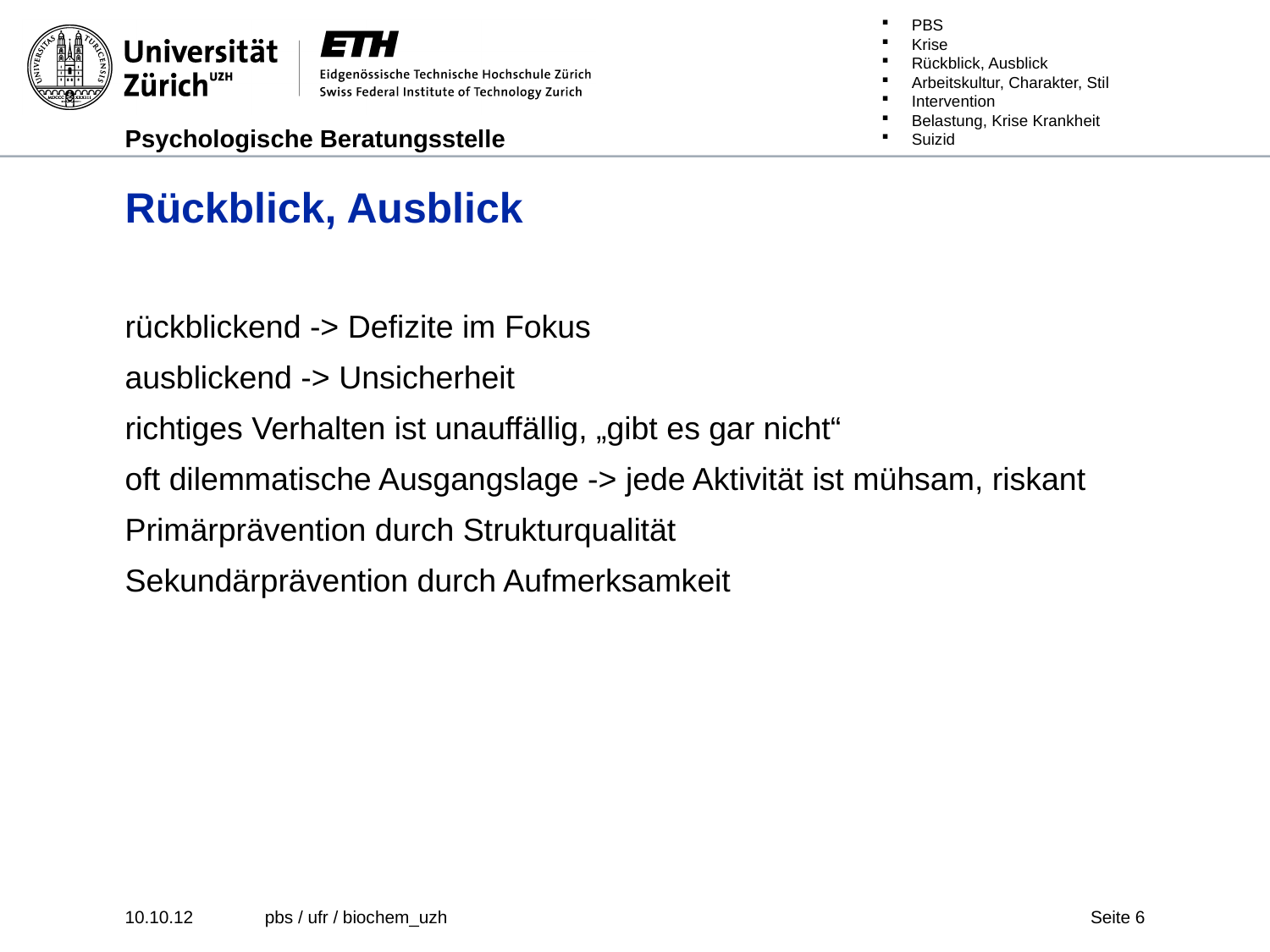

# Rückblick, Ausblick
rückblickend -> Defizite im Fokus
ausblickend -> Unsicherheit
richtiges Verhalten ist unauffällig, „gibt es gar nicht“
oft dilemmatische Ausgangslage -> jede Aktivität ist mühsam, riskant
Primärprävention durch Strukturqualität
Sekundärprävention durch Aufmerksamkeit
10.10.12
pbs / ufr / biochem_uzh
6